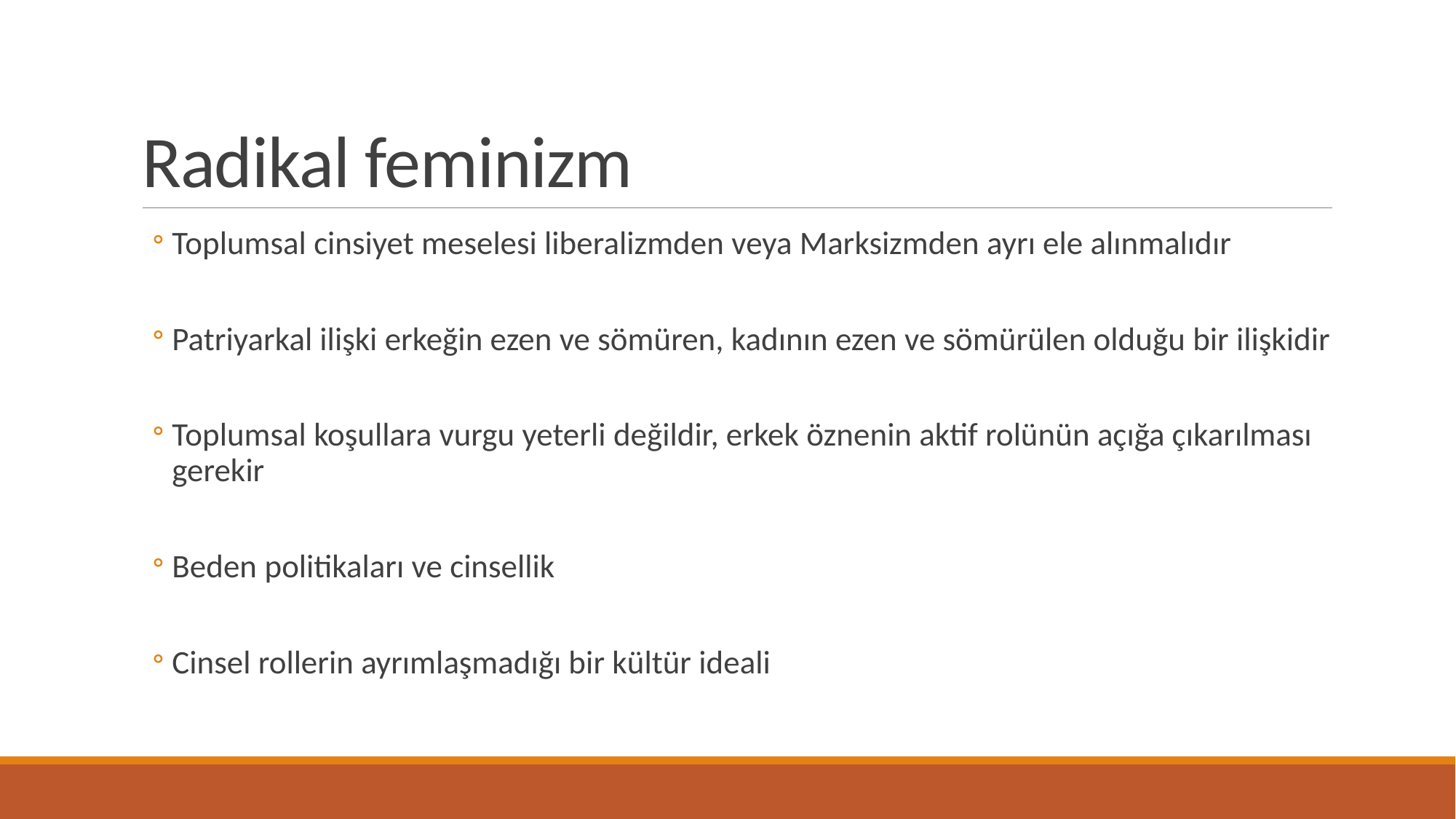

# Radikal feminizm
Toplumsal cinsiyet meselesi liberalizmden veya Marksizmden ayrı ele alınmalıdır

Patriyarkal ilişki erkeğin ezen ve sömüren, kadının ezen ve sömürülen olduğu bir ilişkidir

Toplumsal koşullara vurgu yeterli değildir, erkek öznenin aktif rolünün açığa çıkarılması gerekir

Beden politikaları ve cinsellik

Cinsel rollerin ayrımlaşmadığı bir kültür ideali